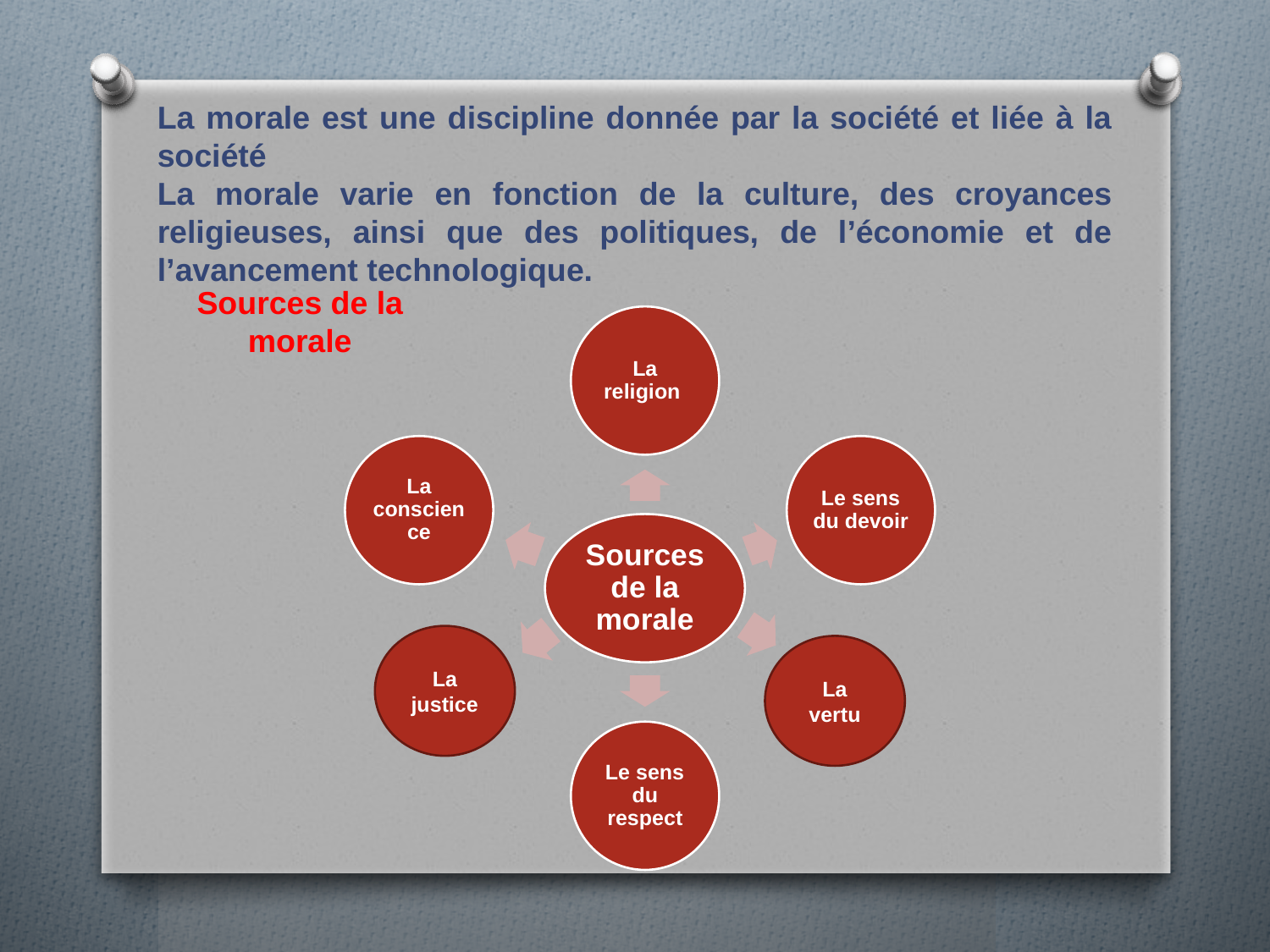

La morale est une discipline donnée par la société et liée à la société
La morale varie en fonction de la culture, des croyances religieuses, ainsi que des politiques, de l’économie et de l’avancement technologique.

Sources de la morale
Sources de la morale

La religion

Le sens du devoir

Le sens du respect

La conscience

La justice
La vertu